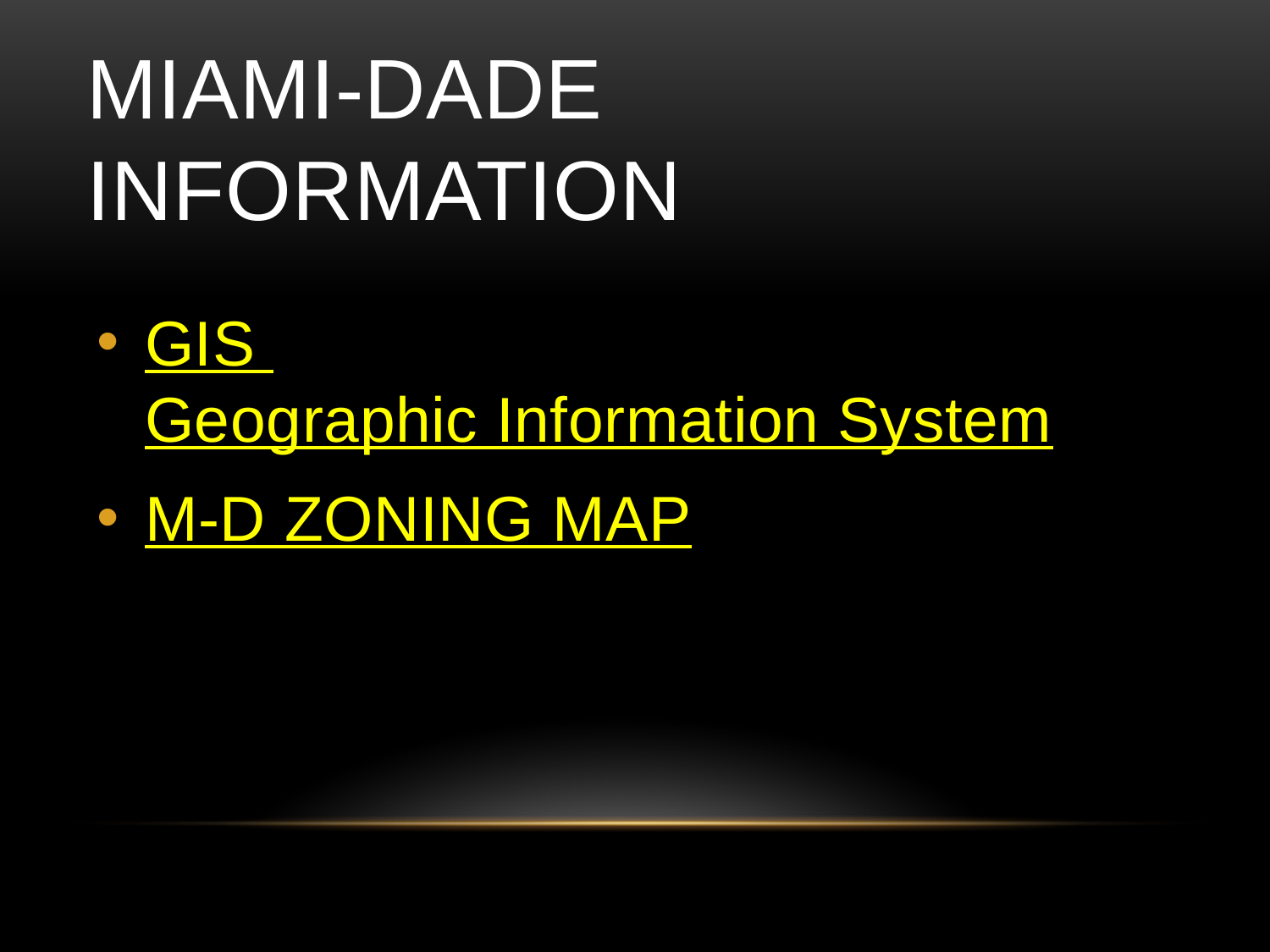

# Miami-Dade Information
GIS Geographic Information System
M-D Z	ONING MAP